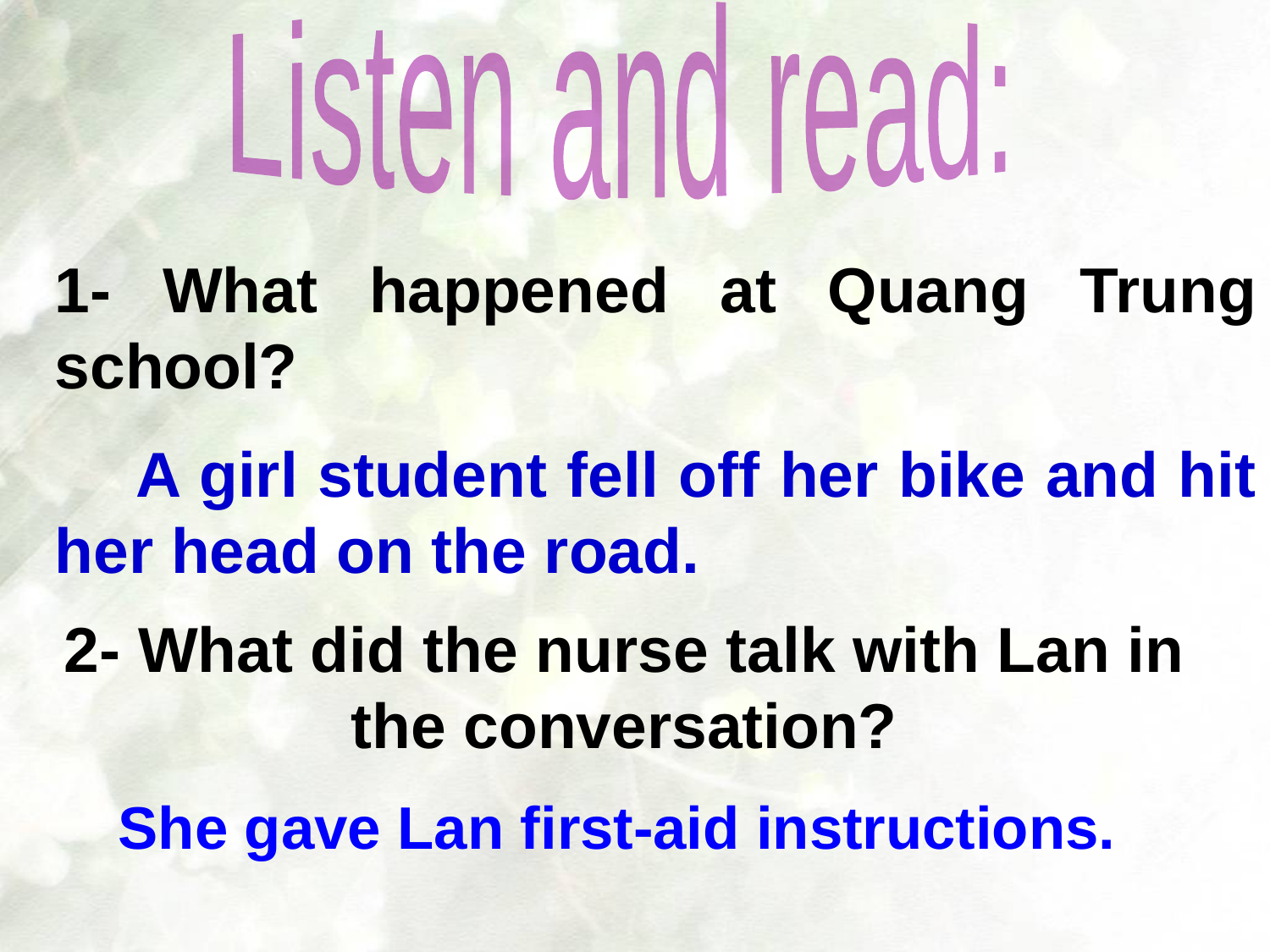

Listen and read:
1- What happened at Quang Trung school?
    A girl student fell off her bike and hit her head on the road.
2- What did the nurse talk with Lan in the conversation?
She gave Lan first-aid instructions.